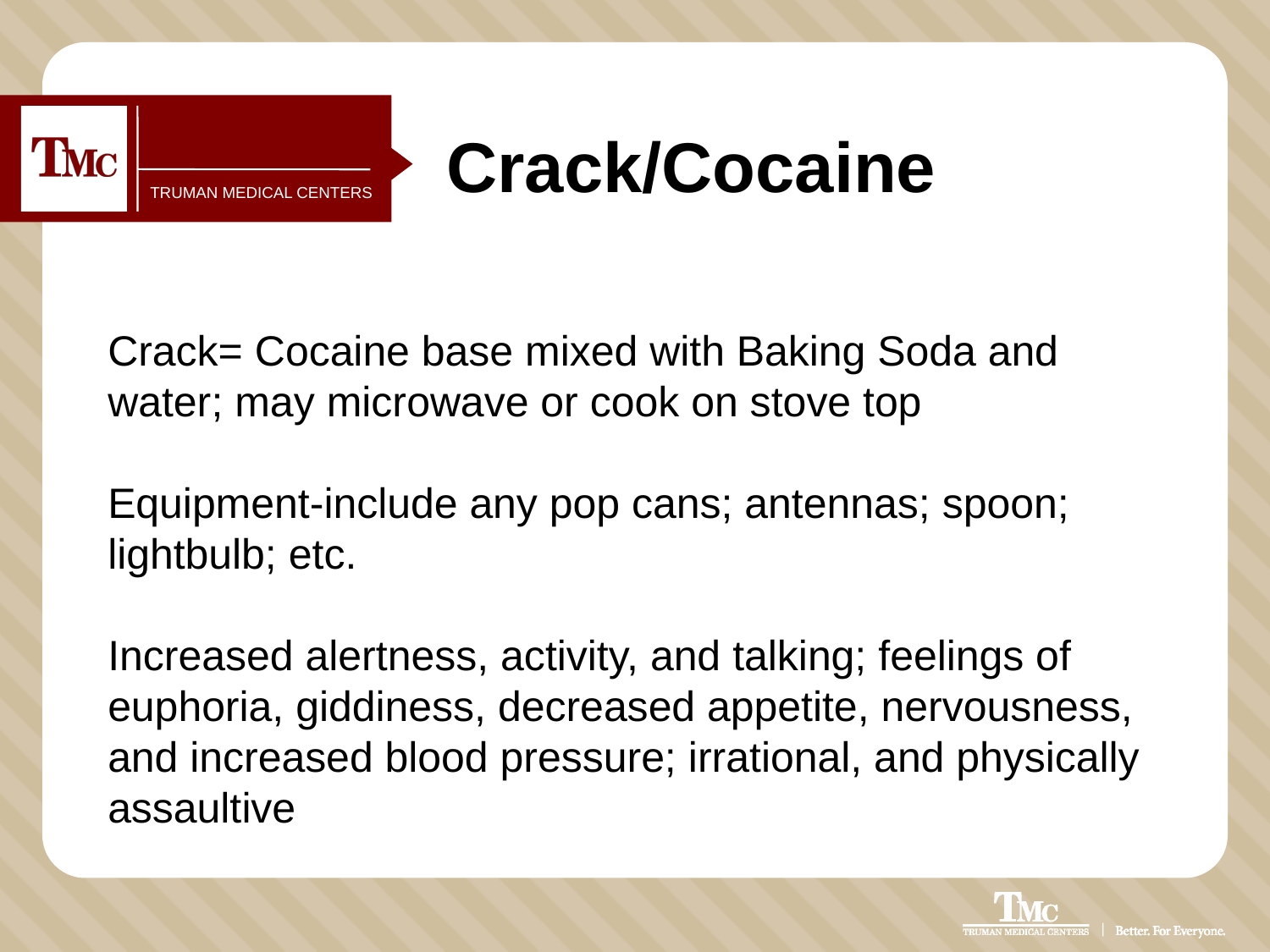

# Crack/Cocaine
Crack= Cocaine base mixed with Baking Soda and water; may microwave or cook on stove top

Equipment-include any pop cans; antennas; spoon; lightbulb; etc.

Increased alertness, activity, and talking; feelings of euphoria, giddiness, decreased appetite, nervousness, and increased blood pressure; irrational, and physically assaultive